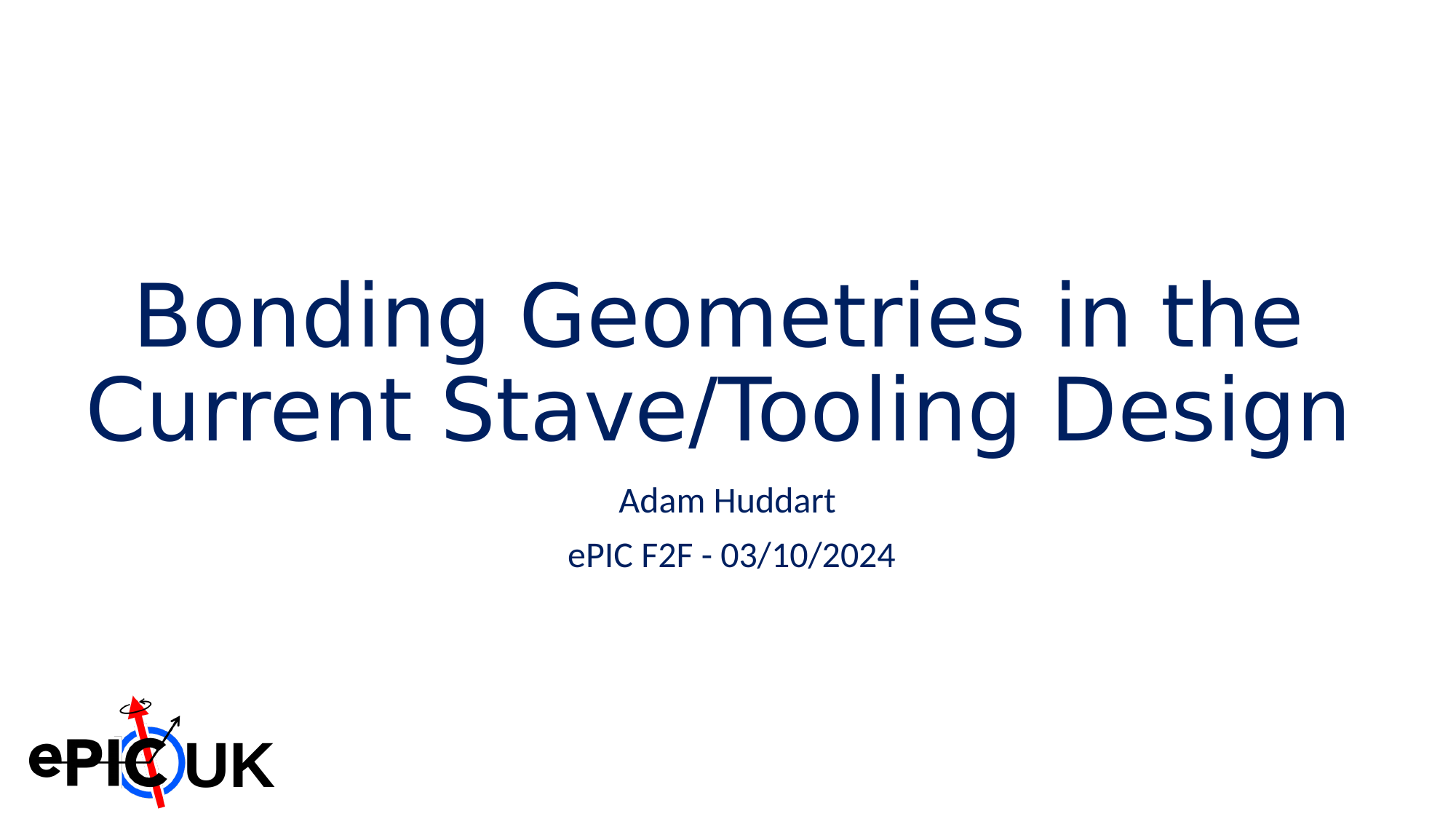

# Bonding Geometries in the Current Stave/Tooling Design
Adam Huddart
ePIC F2F - 03/10/2024